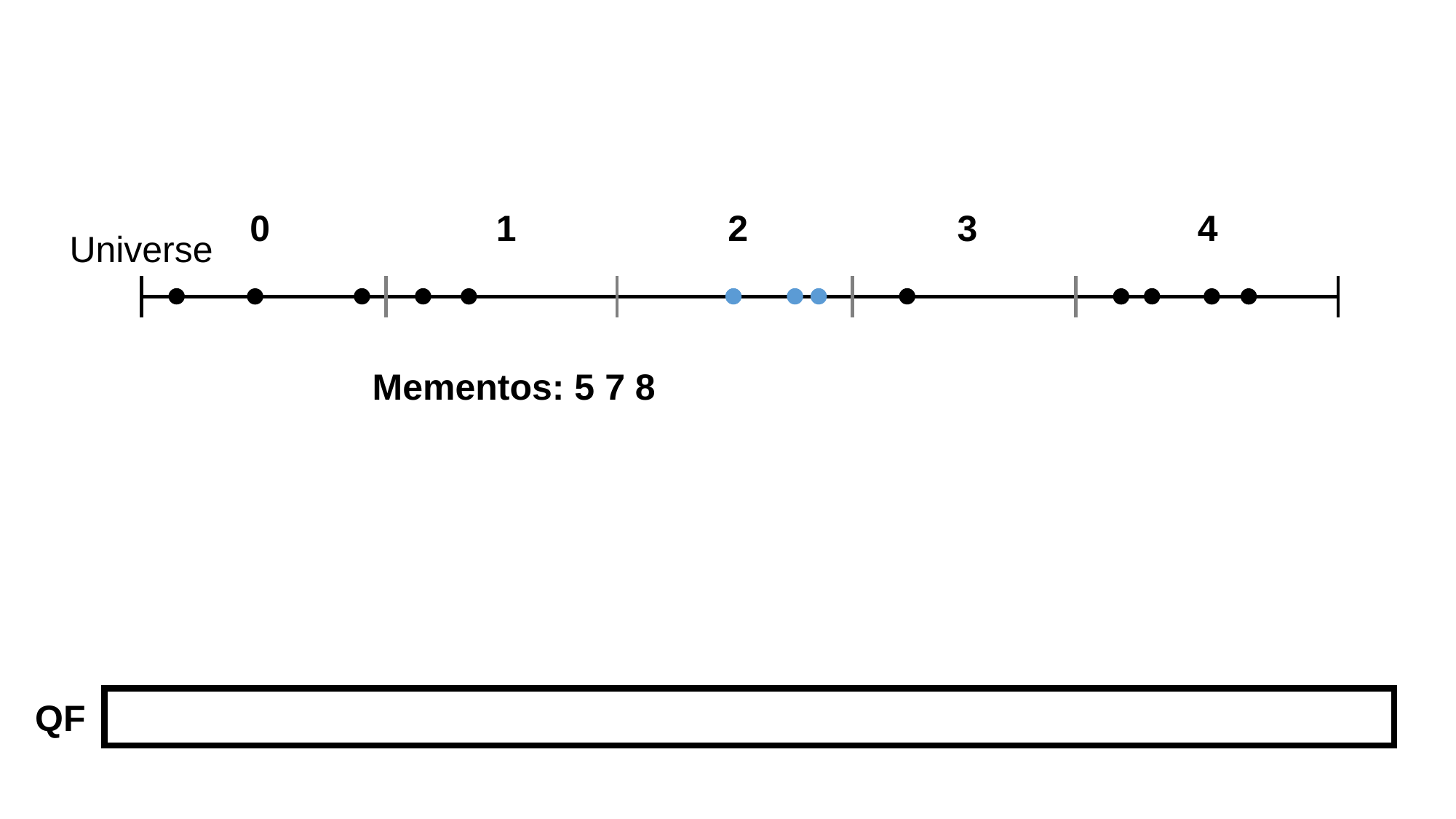

0
1
2
3
4
Universe

Mementos: 5 7 8

QF